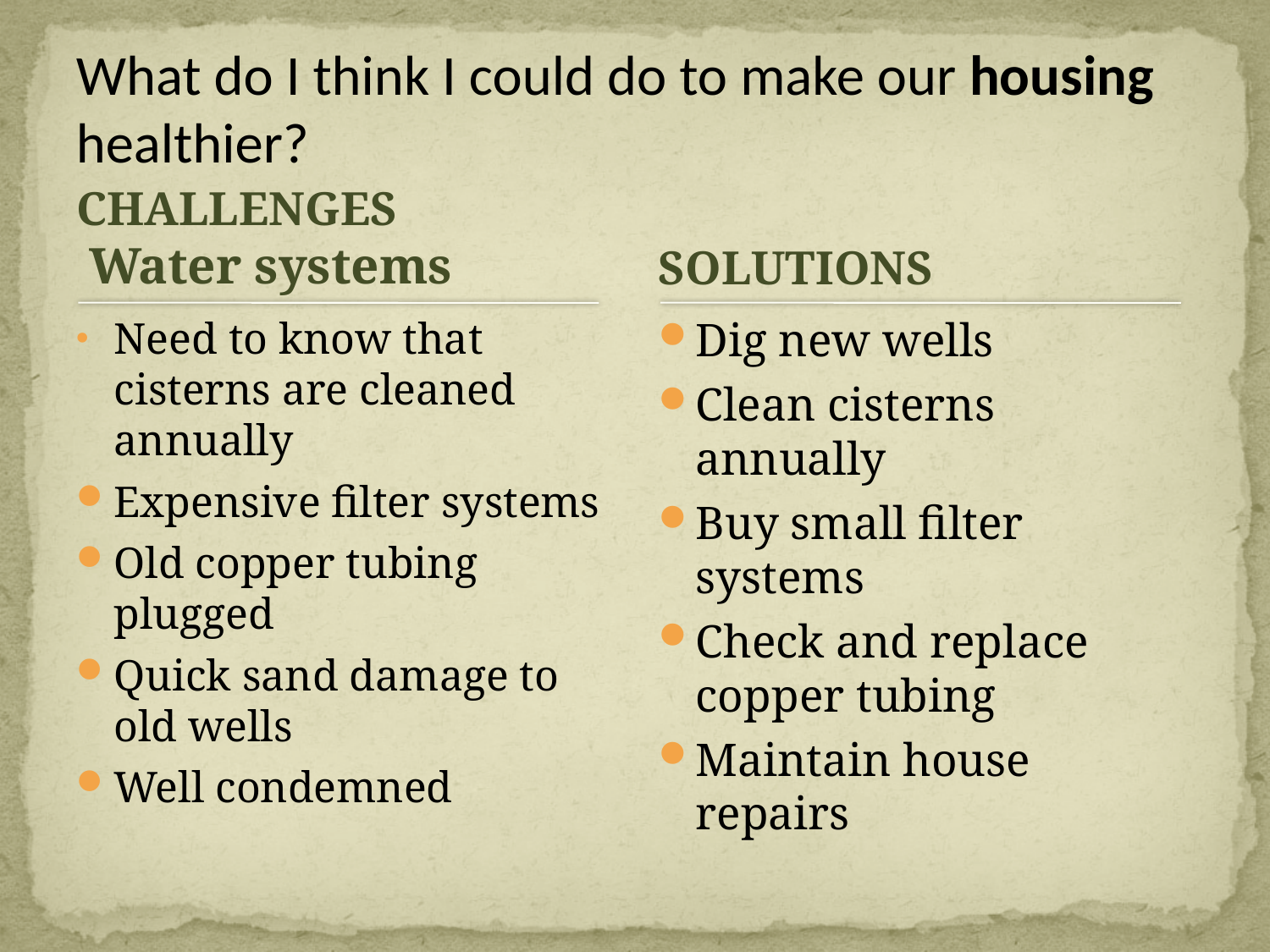

# What do I think I could do to make our housing healthier?
CHALLENGES
 Water systems
SOLUTIONS
Need to know that cisterns are cleaned annually
Expensive filter systems
Old copper tubing plugged
Quick sand damage to old wells
Well condemned

Dig new wells
Clean cisterns annually
Buy small filter systems
Check and replace copper tubing
Maintain house repairs